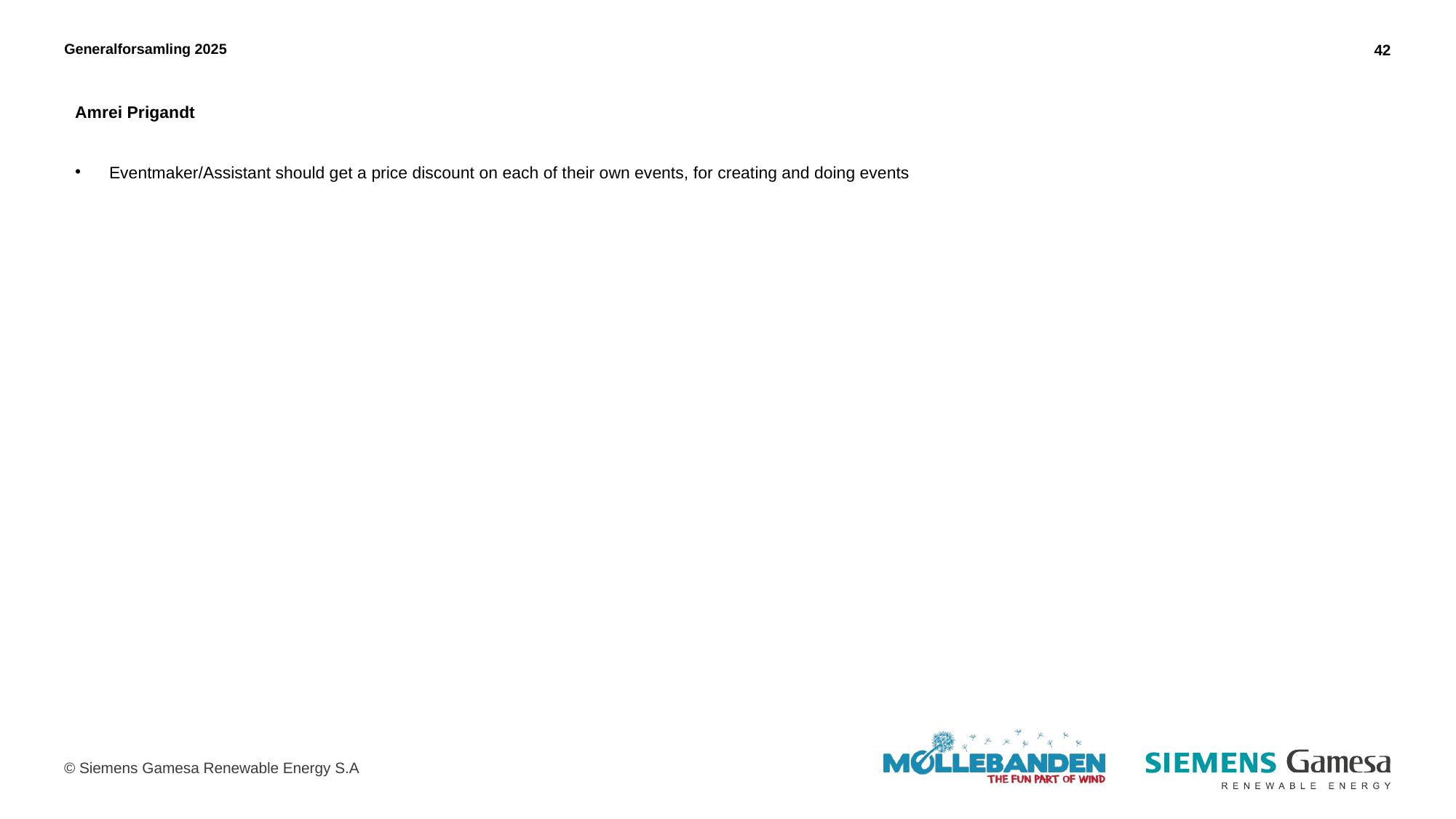

Generalforsamling 2025
42

Amrei Prigandt

Eventmaker/Assistant should get a price discount on each of their own events, for creating and doing events

#